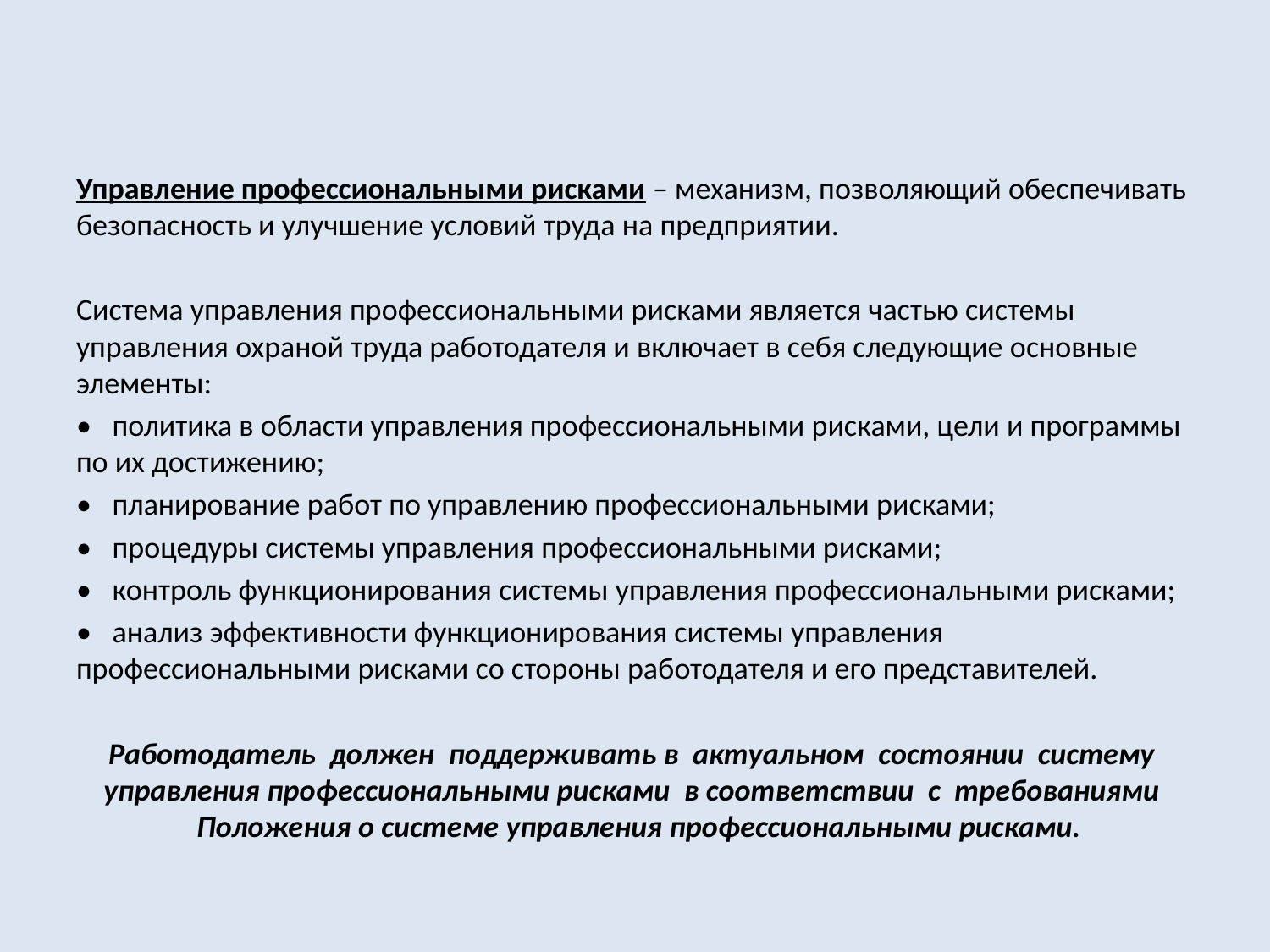

#

Управление профессиональными рисками – механизм, позволяющий обеспечивать безопасность и улучшение условий труда на предприятии.

Система управления профессиональными рисками является частью системы управления охраной труда работодателя и включает в себя следующие основные элементы:
•   политика в области управления профессиональными рисками, цели и программы по их достижению;
•   планирование работ по управлению профессиональными рисками;
•   процедуры системы управления профессиональными рисками;
•   контроль функционирования системы управления профессиональными рисками;
•   анализ эффективности функционирования системы управления профессиональными рисками со стороны работодателя и его представителей.

Работодатель  должен  поддерживать в  актуальном  состоянии  систему  управления профессиональными рисками  в соответствии  с  требованиями   Положения о системе управления профессиональными рисками.